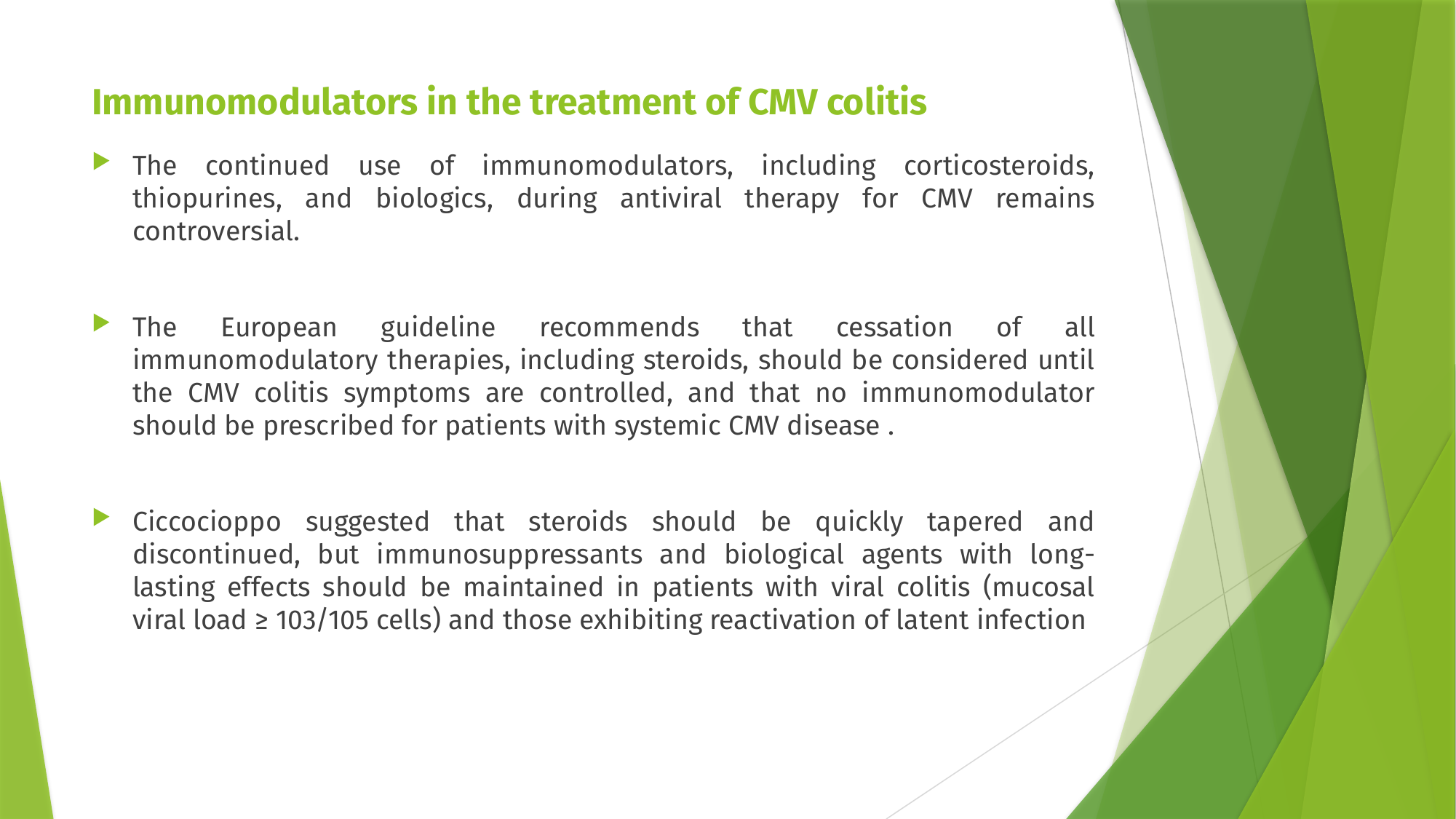

# Immunomodulators in the treatment of CMV colitis
The continued use of immunomodulators, including corticosteroids, thiopurines, and biologics, during antiviral therapy for CMV remains controversial.

The European guideline recommends that cessation of all immunomodulatory therapies, including steroids, should be considered until the CMV colitis symptoms are controlled, and that no immunomodulator should be prescribed for patients with systemic CMV disease .

Ciccocioppo suggested that steroids should be quickly tapered and discontinued, but immunosuppressants and biological agents with long-lasting effects should be maintained in patients with viral colitis (mucosal viral load ≥ 103/105 cells) and those exhibiting reactivation of latent infection